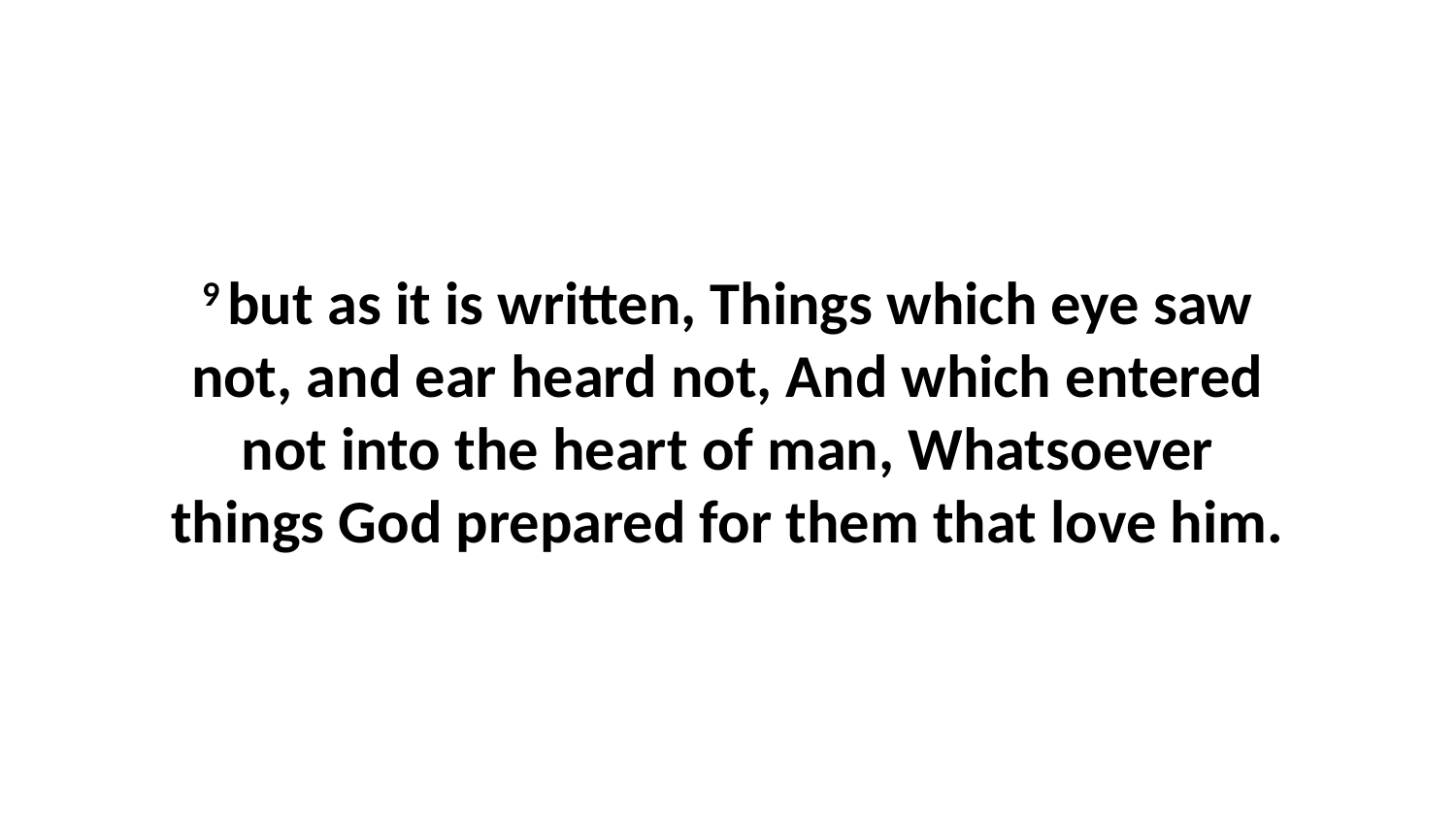

9 but as it is written, Things which eye saw not, and ear heard not, And which entered not into the heart of man, Whatsoever things God prepared for them that love him.